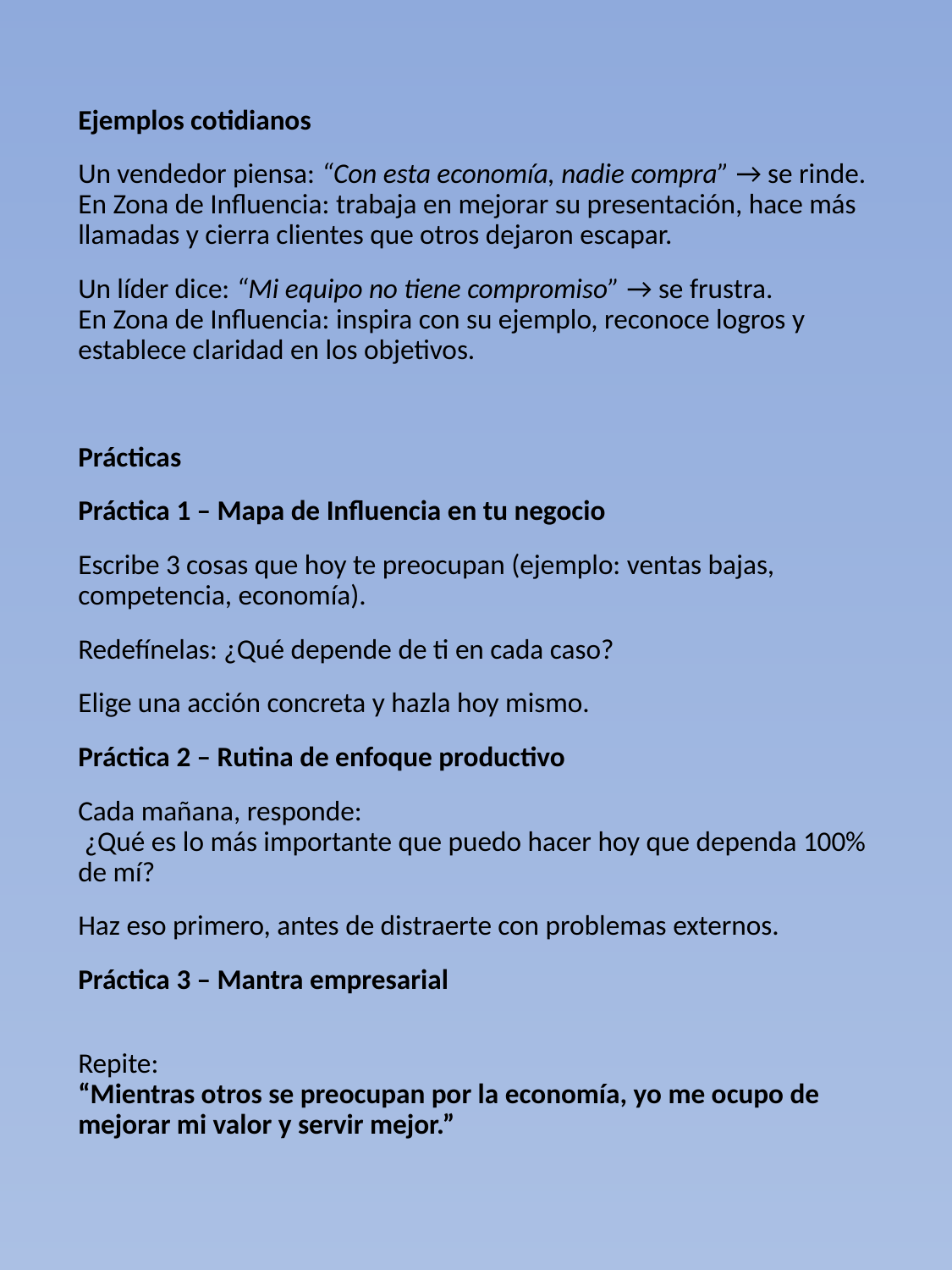

Ejemplos cotidianos
Un vendedor piensa: “Con esta economía, nadie compra” → se rinde.
En Zona de Influencia: trabaja en mejorar su presentación, hace más llamadas y cierra clientes que otros dejaron escapar.
Un líder dice: “Mi equipo no tiene compromiso” → se frustra.
En Zona de Influencia: inspira con su ejemplo, reconoce logros y establece claridad en los objetivos.

Prácticas
Práctica 1 – Mapa de Influencia en tu negocio
Escribe 3 cosas que hoy te preocupan (ejemplo: ventas bajas, competencia, economía).
Redefínelas: ¿Qué depende de ti en cada caso?
Elige una acción concreta y hazla hoy mismo.
Práctica 2 – Rutina de enfoque productivo
Cada mañana, responde:
 ¿Qué es lo más importante que puedo hacer hoy que dependa 100% de mí?
Haz eso primero, antes de distraerte con problemas externos.
Práctica 3 – Mantra empresarial
Repite:
“Mientras otros se preocupan por la economía, yo me ocupo de mejorar mi valor y servir mejor.”